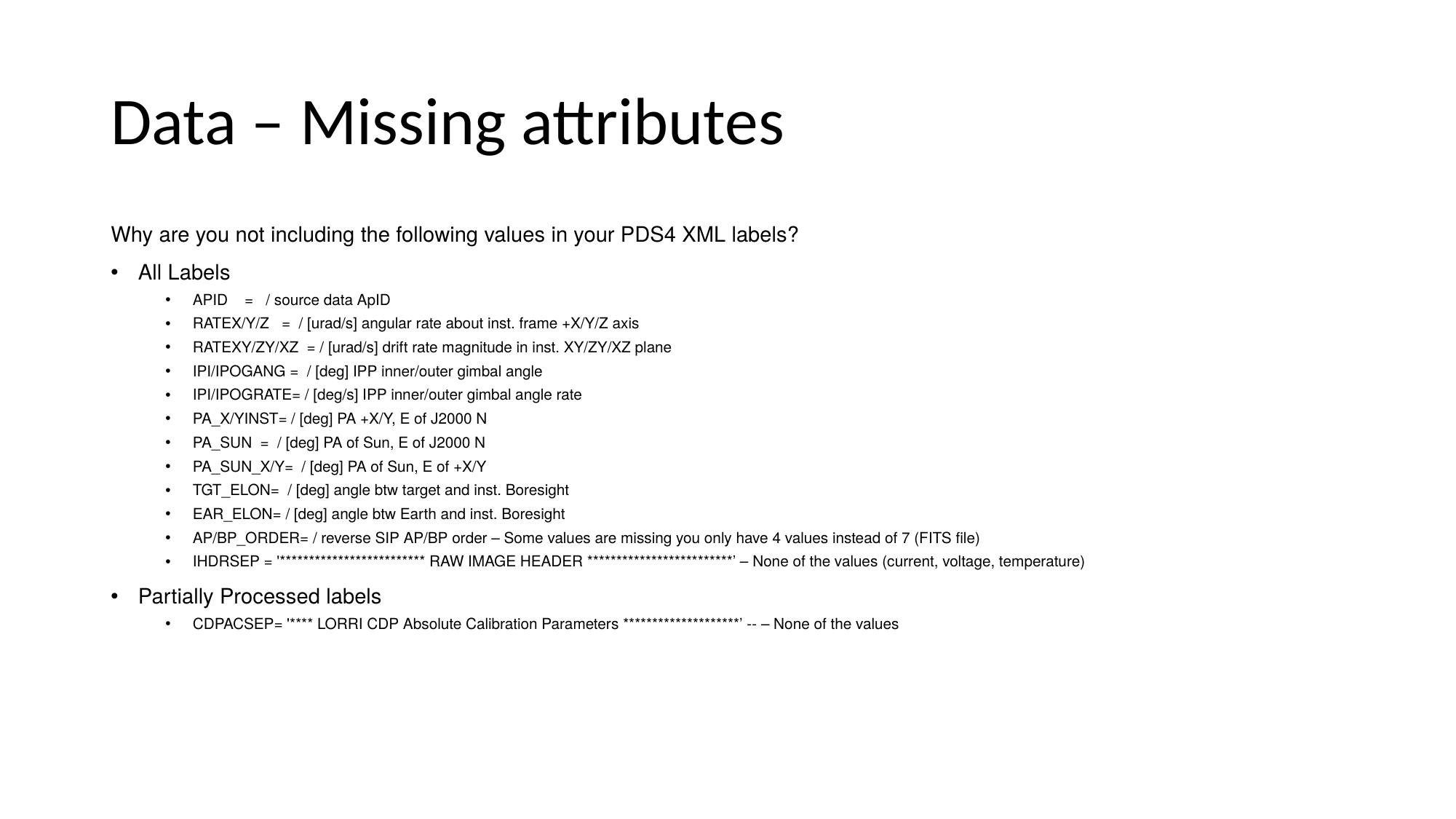

# Data – Missing attributes
Why are you not including the following values in your PDS4 XML labels?
All Labels
APID    =   / source data ApID
RATEX/Y/Z   =  / [urad/s] angular rate about inst. frame +X/Y/Z axis
RATEXY/ZY/XZ  = / [urad/s] drift rate magnitude in inst. XY/ZY/XZ plane
IPI/IPOGANG =  / [deg] IPP inner/outer gimbal angle
IPI/IPOGRATE= / [deg/s] IPP inner/outer gimbal angle rate
PA_X/YINST= / [deg] PA +X/Y, E of J2000 N
PA_SUN  =  / [deg] PA of Sun, E of J2000 N
PA_SUN_X/Y=  / [deg] PA of Sun, E of +X/Y
TGT_ELON=  / [deg] angle btw target and inst. Boresight
EAR_ELON= / [deg] angle btw Earth and inst. Boresight
AP/BP_ORDER= / reverse SIP AP/BP order – Some values are missing you only have 4 values instead of 7 (FITS file)
IHDRSEP = '************************* RAW IMAGE HEADER *************************’ – None of the values (current, voltage, temperature)
Partially Processed labels
CDPACSEP= '**** LORRI CDP Absolute Calibration Parameters ********************’ -- – None of the values